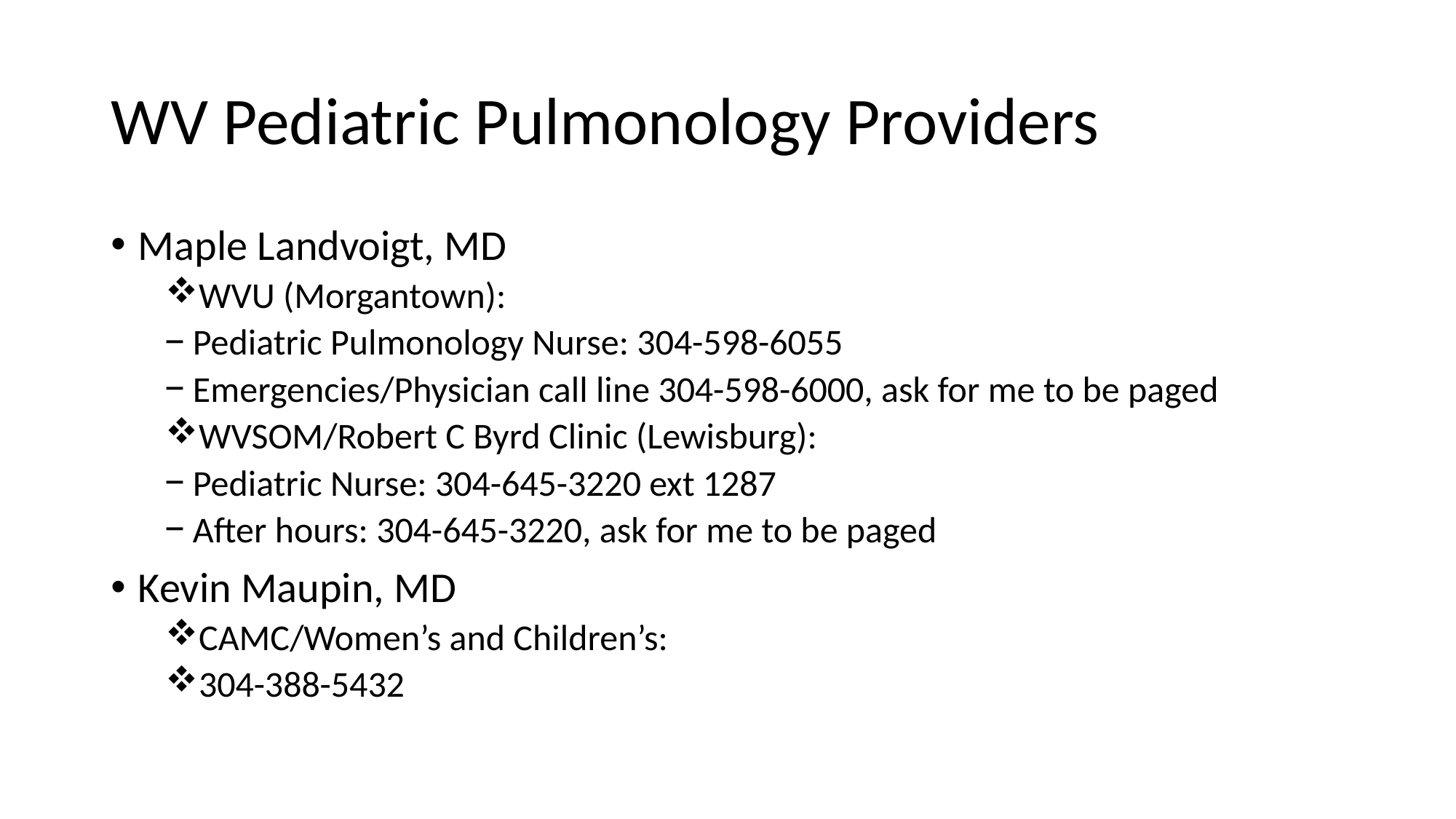

# WV Pediatric Pulmonology Providers
Maple Landvoigt, MD
WVU (Morgantown):
Pediatric Pulmonology Nurse: 304-598-6055
Emergencies/Physician call line 304-598-6000, ask for me to be paged
WVSOM/Robert C Byrd Clinic (Lewisburg):
Pediatric Nurse: 304-645-3220 ext 1287
After hours: 304-645-3220, ask for me to be paged
Kevin Maupin, MD
CAMC/Women’s and Children’s:
304-388-5432